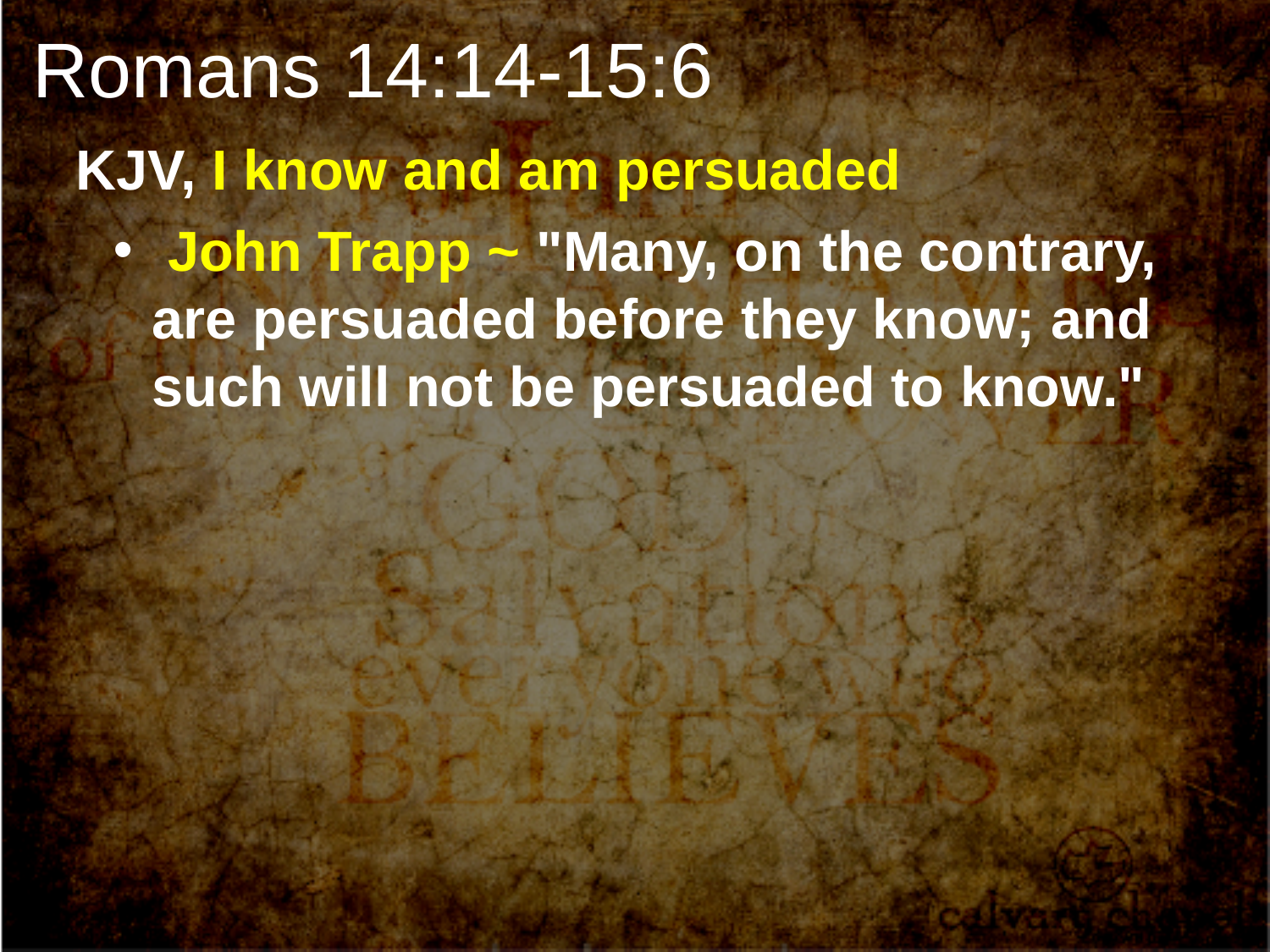

Romans 14:14-15:6
KJV, I know and am persuaded
 John Trapp ~ "Many, on the contrary, are persuaded before they know; and such will not be persuaded to know."